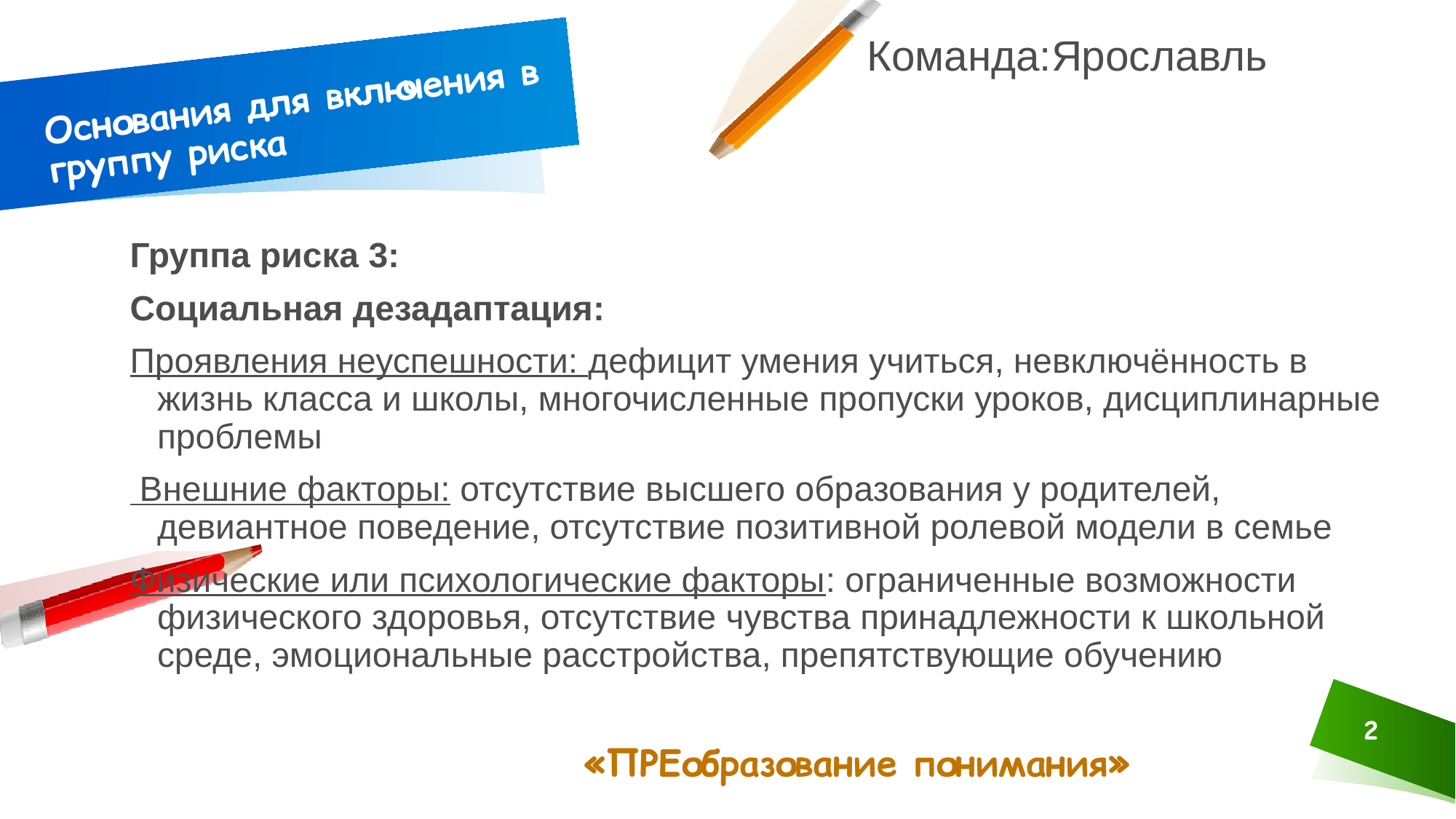

Команда:Ярославль

# Основания для включения в группу риска
Группа риска 3:
Социальная дезадаптация:
Проявления неуспешности: дефицит умения учиться, невключённость в жизнь класса и школы, многочисленные пропуски уроков, дисциплинарные проблемы
 Внешние факторы: отсутствие высшего образования у родителей, девиантное поведение, отсутствие позитивной ролевой модели в семье
Физические или психологические факторы: ограниченные возможности физического здоровья, отсутствие чувства принадлежности к школьной среде, эмоциональные расстройства, препятствующие обучению

2
«ПРЕобразование понимания»